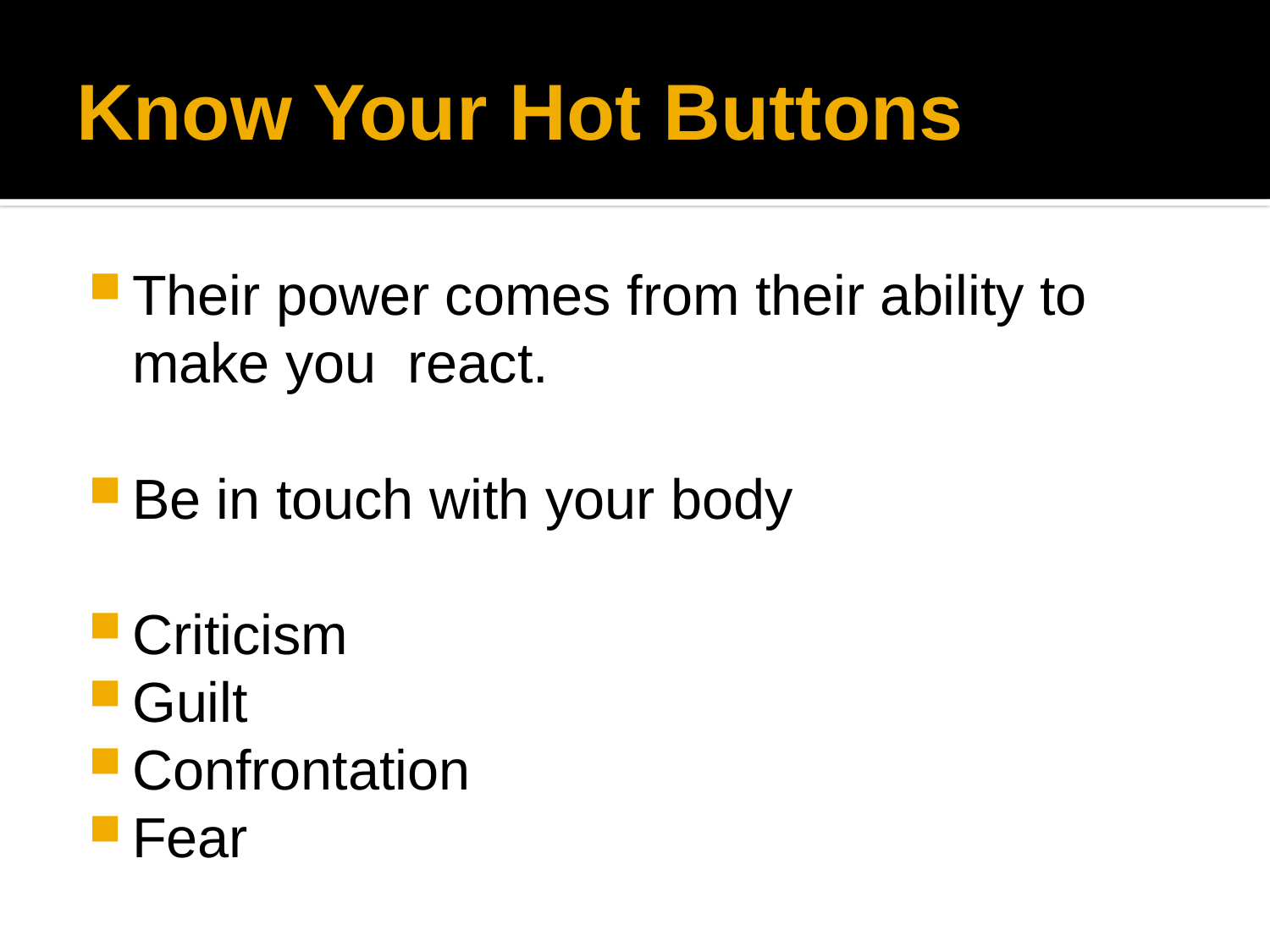

# Know Your Hot Buttons
Their power comes from their ability to make you  react.

Be in touch with your body

Criticism
Guilt
Confrontation
Fear